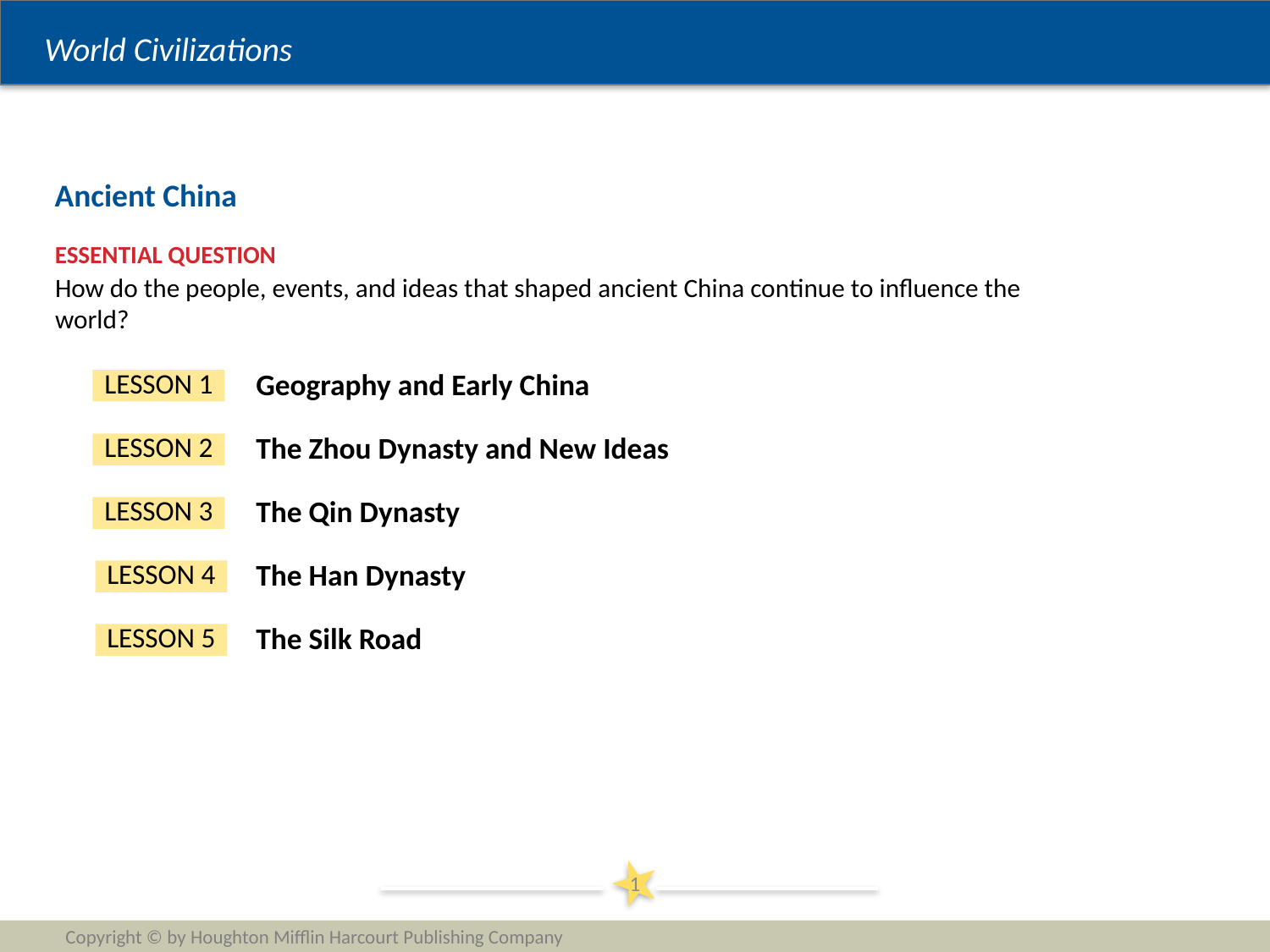

Ancient China
How do the people, events, and ideas that shaped ancient China continue to influence the world?
Geography and Early China
LESSON 1
The Zhou Dynasty and New Ideas
LESSON 2
The Qin Dynasty
LESSON 3
The Han Dynasty
LESSON 4
The Silk Road
LESSON 5
1
Copyright © by Houghton Mifflin Harcourt Publishing Company